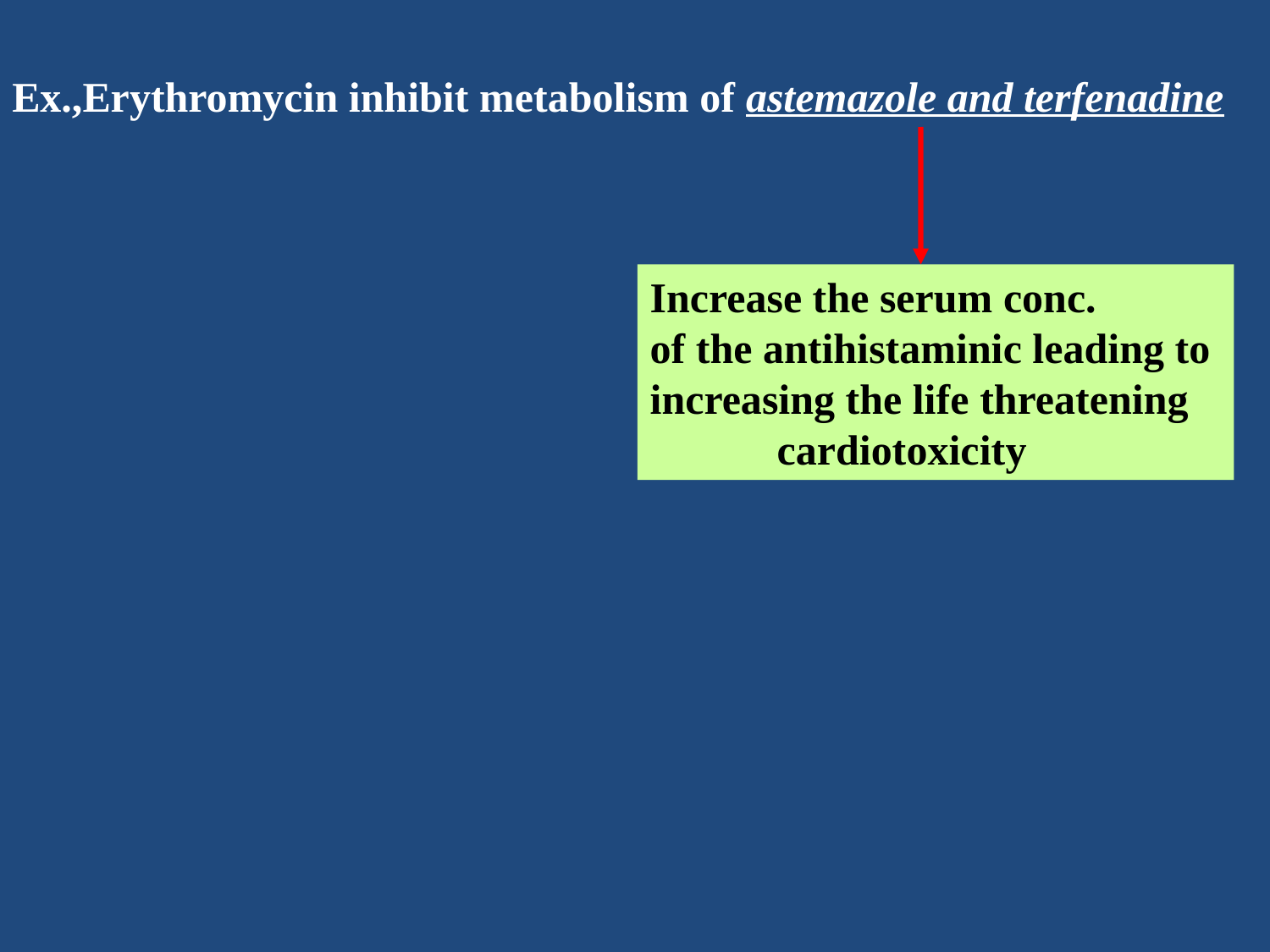

Ex.,Erythromycin inhibit metabolism of astemazole and terfenadine

Increase the serum conc.
of the antihistaminic leading to
increasing the life threatening
	cardiotoxicity